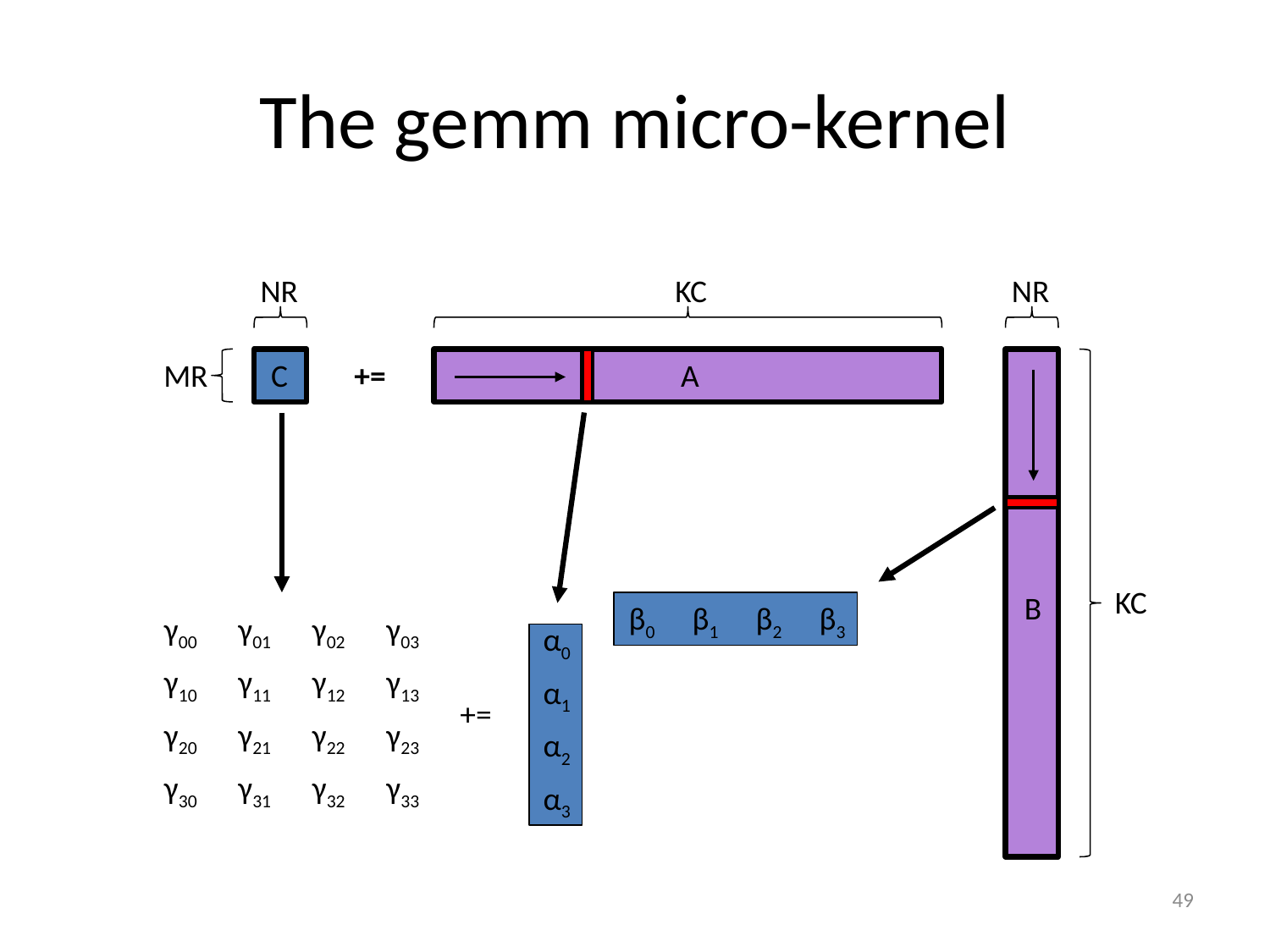

# The gemm micro-kernel

NR
KC
NR

MR

C
+=

A

KC
B

β0
β1
β2
β3
γ00
γ10
γ20
γ30
γ01
γ11
γ21
γ31
γ02
γ12
γ22
γ32
γ03
γ13
γ23
γ33
α0

α1
α2
α3
+=

49